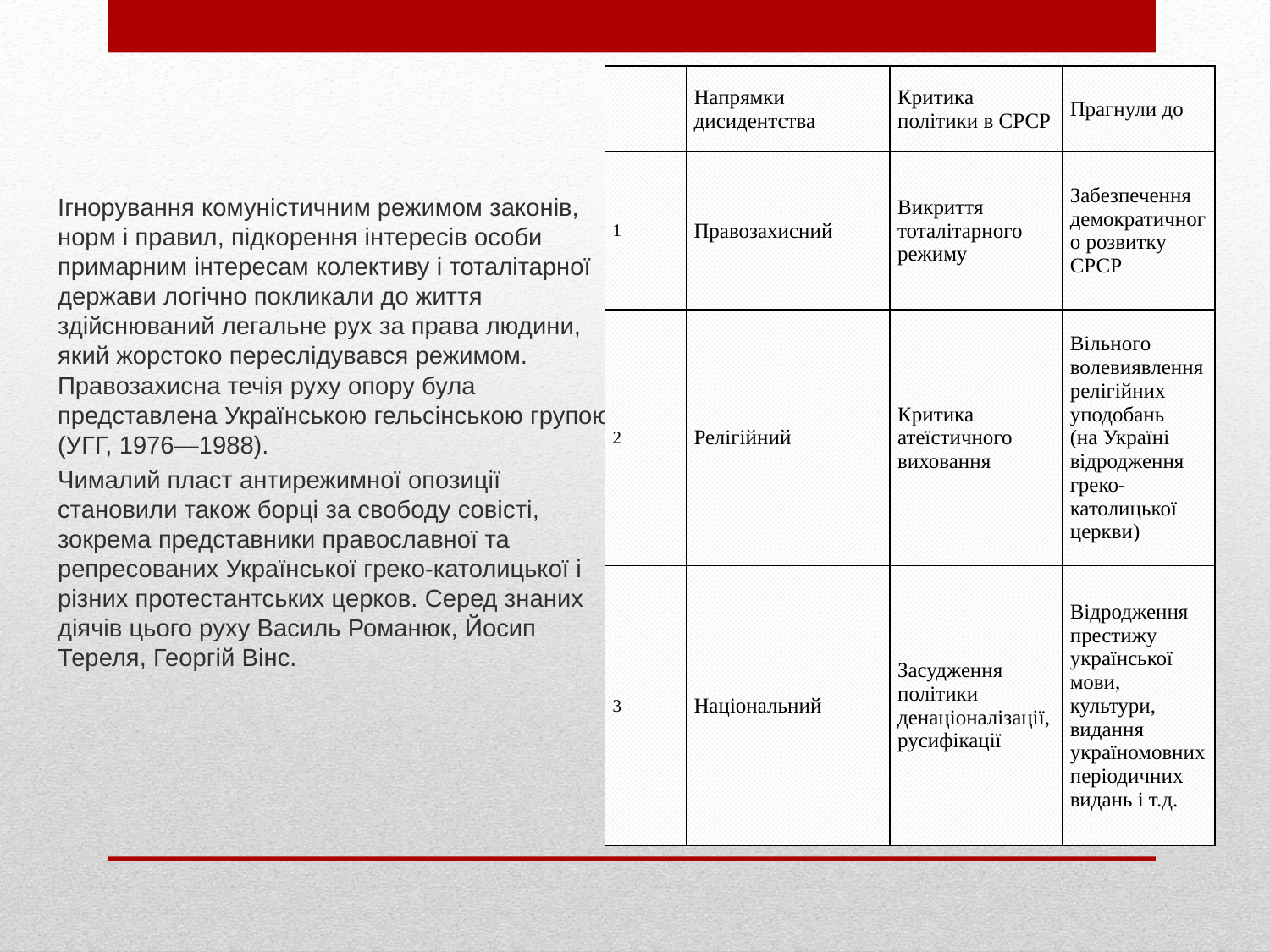

Ігнорування комуністичним режимом законів, норм і правил, підкорення інтересів особи примарним інтересам колективу і тоталітарної держави логічно покликали до життя здійснюваний легальне рух за права людини, який жорстоко переслідувався режимом. Правозахисна течія руху опору була представлена Українською гельсінською групою (УГГ, 1976—1988).
Чималий пласт антирежимної опозиції становили також борці за свободу совісті, зокрема представники православної та репресованих Української греко-католицької і різних протестантських церков. Серед знаних діячів цього руху Василь Романюк, Йосип Тереля, Георгій Вінс.

|  | Напрямки дисидентства | Критика політики в СРСР | Прагнули до |
| --- | --- | --- | --- |
| 1 | Правозахисний | Викриття тоталітарного режиму | Забезпечення демократичного розвитку СРСР |
| 2 | Релігійний | Критика атеїстичного виховання | Вільного волевиявлення релігійних уподобань (на Україні відродження греко-католицької церкви) |
| 3 | Національний | Засудження політики денаціоналізації, русифікації | Відродження престижу української мови, культури, видання україномовних періодичних видань і т.д. |